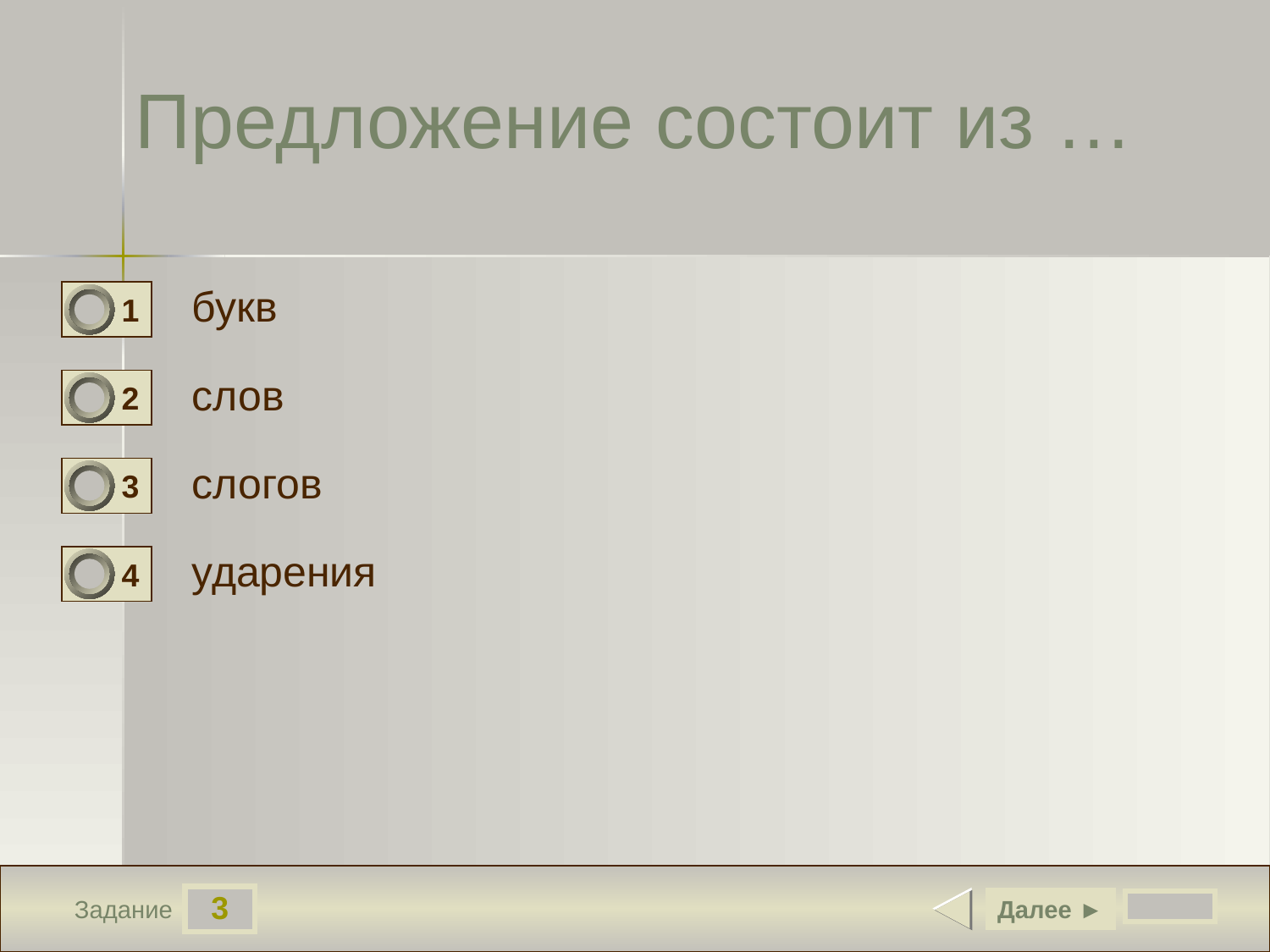

Предложение состоит из …
букв
1
0

слов
2
0

слогов
3
0

ударения
4
0

3

Далее ►

Задание